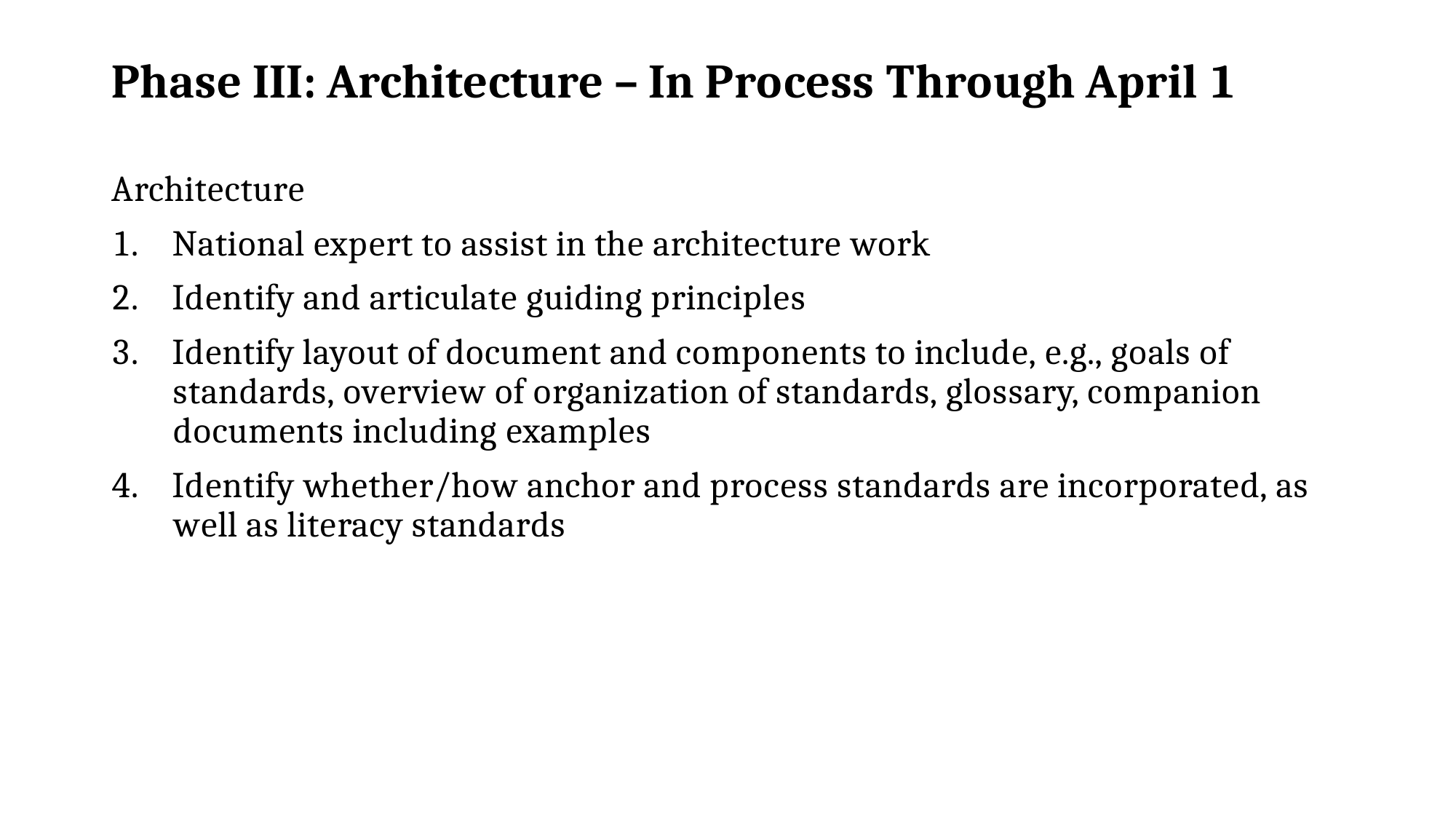

# Phase III: Architecture – In Process Through April 1
Architecture
National expert to assist in the architecture work
Identify and articulate guiding principles
Identify layout of document and components to include, e.g., goals of standards, overview of organization of standards, glossary, companion documents including examples
Identify whether/how anchor and process standards are incorporated, as well as literacy standards